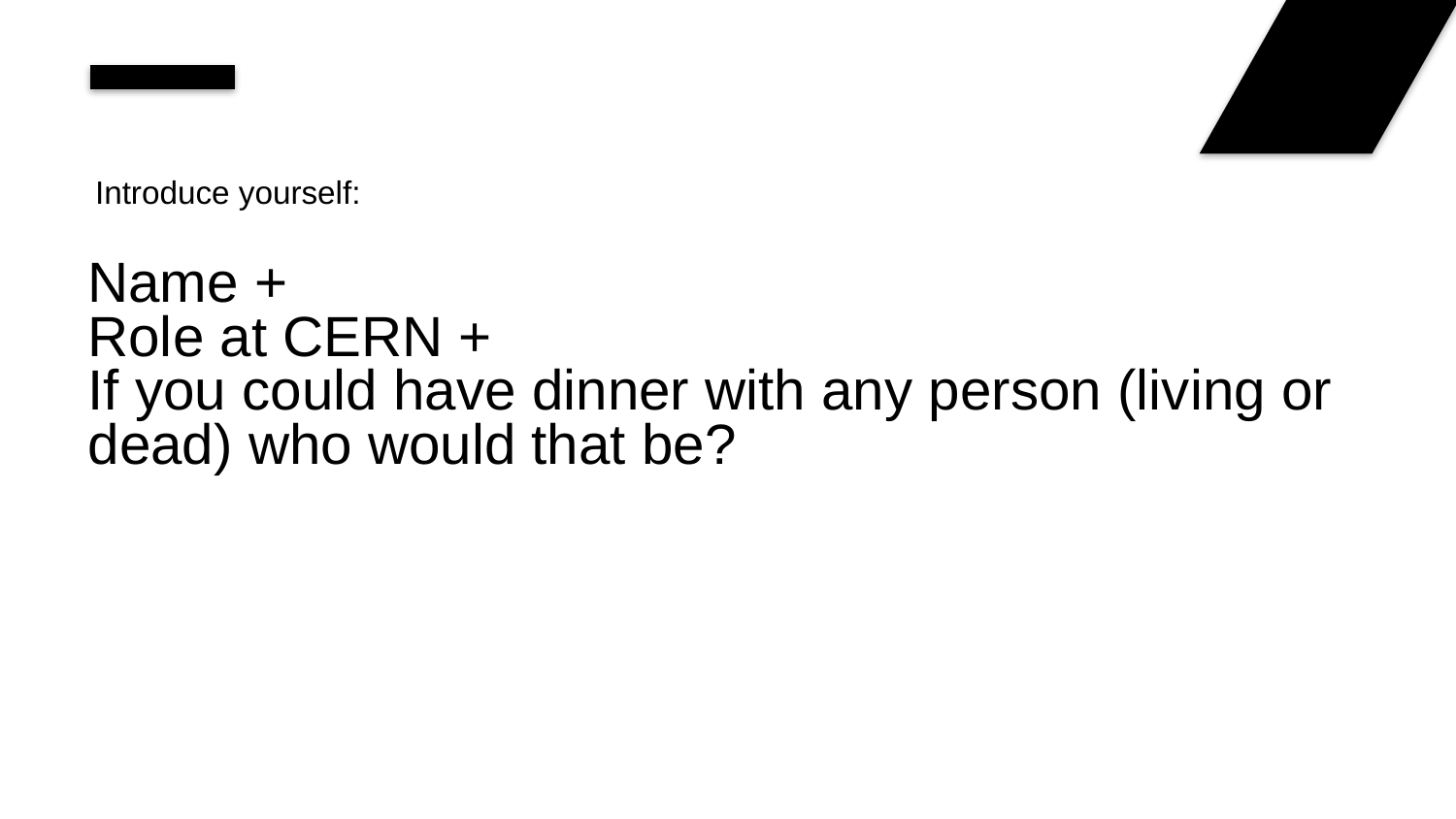

Introduce yourself:
# Name + Role at CERN + If you could have dinner with any person (living or dead) who would that be?